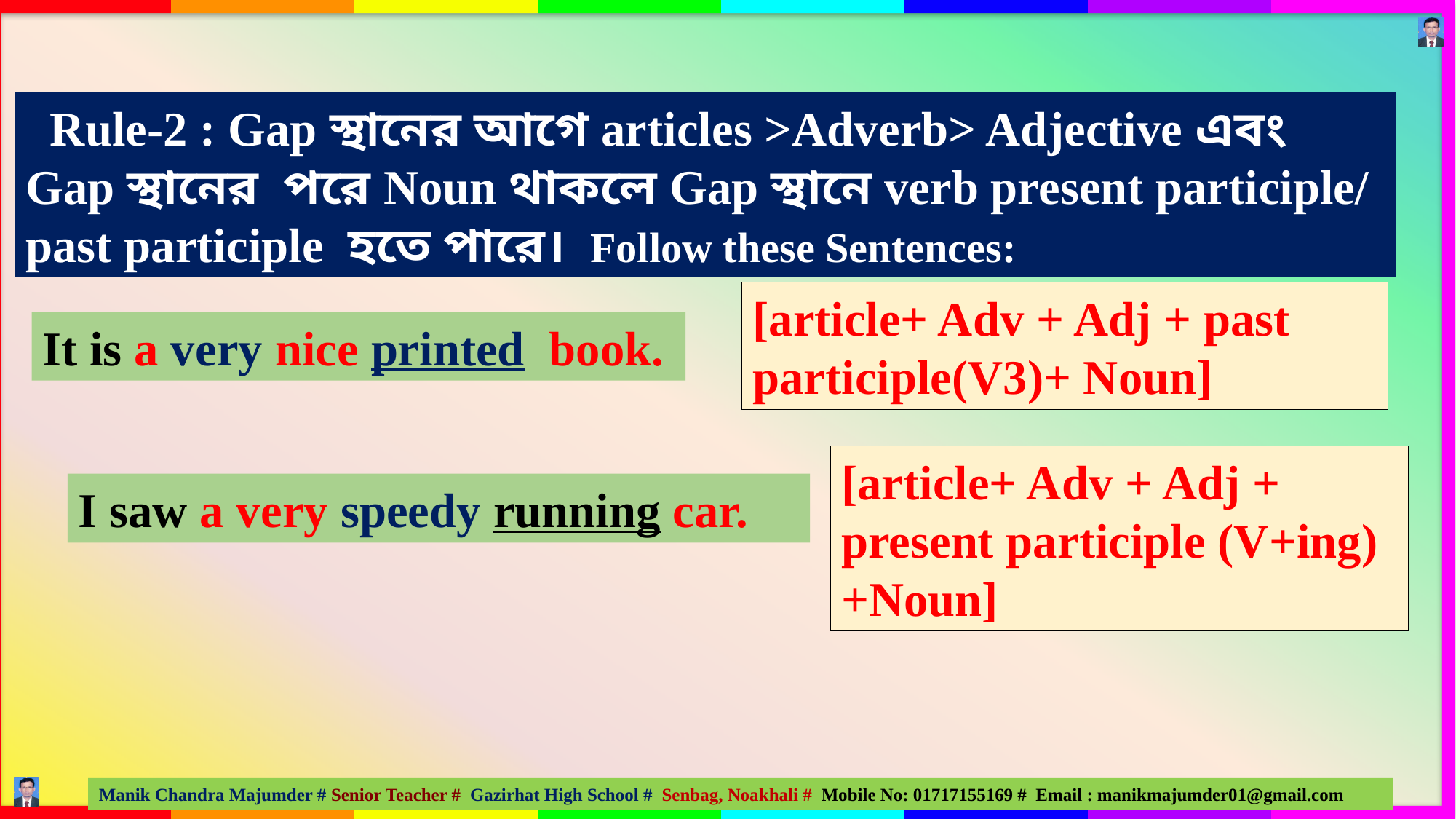

Rule-2 : Gap স্থানের আগে articles >Adverb> Adjective এবং Gap স্থানের  পরে Noun থাকলে Gap স্থানে verb present participle/ past participle  হতে পারে।  Follow these Sentences:
[article+ Adv + Adj + past participle(V3)+ Noun]
It is a very nice printed  book.
[article+ Adv + Adj + present participle (V+ing) +Noun]
I saw a very speedy running car.